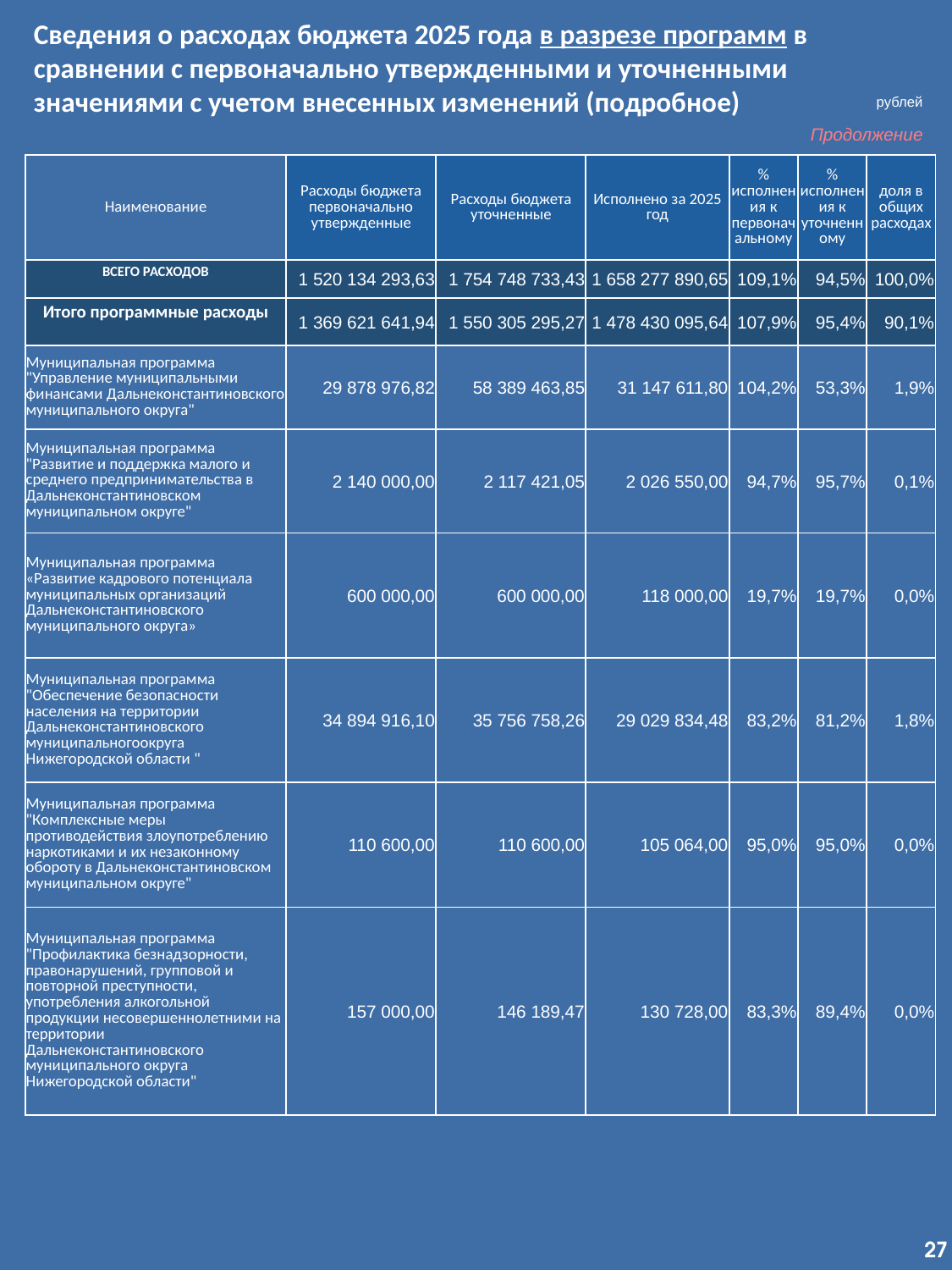

Сведения о расходах бюджета 2025 года в разрезе программ в сравнении с первоначально утвержденными и уточненными значениями с учетом внесенных изменений (подробное)
рублей
Продолжение

| Наименование | Расходы бюджета первоначально утвержденные | Расходы бюджета уточненные | Исполнено за 2025 год | % исполнения к первоначальному | % исполнения к уточненному | доля в общих расходах |
| --- | --- | --- | --- | --- | --- | --- |
| ВСЕГО РАСХОДОВ | 1 520 134 293,63 | 1 754 748 733,43 | 1 658 277 890,65 | 109,1% | 94,5% | 100,0% |
| Итого программные расходы | 1 369 621 641,94 | 1 550 305 295,27 | 1 478 430 095,64 | 107,9% | 95,4% | 90,1% |
| Муниципальная программа "Управление муниципальными финансами Дальнеконстантиновского муниципального округа" | 29 878 976,82 | 58 389 463,85 | 31 147 611,80 | 104,2% | 53,3% | 1,9% |
| Муниципальная программа "Развитие и поддержка малого и среднего предпринимательства в Дальнеконстантиновском муниципальном округе" | 2 140 000,00 | 2 117 421,05 | 2 026 550,00 | 94,7% | 95,7% | 0,1% |
| Муниципальная программа «Развитие кадрового потенциала муниципальных организаций Дальнеконстантиновского муниципального округа» | 600 000,00 | 600 000,00 | 118 000,00 | 19,7% | 19,7% | 0,0% |
| Муниципальная программа "Обеспечение безопасности населения на территории Дальнеконстантиновского муниципальногоокруга Нижегородской области " | 34 894 916,10 | 35 756 758,26 | 29 029 834,48 | 83,2% | 81,2% | 1,8% |
| Муниципальная программа "Комплексные меры противодействия злоупотреблению наркотиками и их незаконному обороту в Дальнеконстантиновском муниципальном округе" | 110 600,00 | 110 600,00 | 105 064,00 | 95,0% | 95,0% | 0,0% |
| Муниципальная программа "Профилактика безнадзорности, правонарушений, групповой и повторной преступности, употребления алкогольной продукции несовершеннолетними на территории Дальнеконстантиновского муниципального округа Нижегородской области" | 157 000,00 | 146 189,47 | 130 728,00 | 83,3% | 89,4% | 0,0% |
27